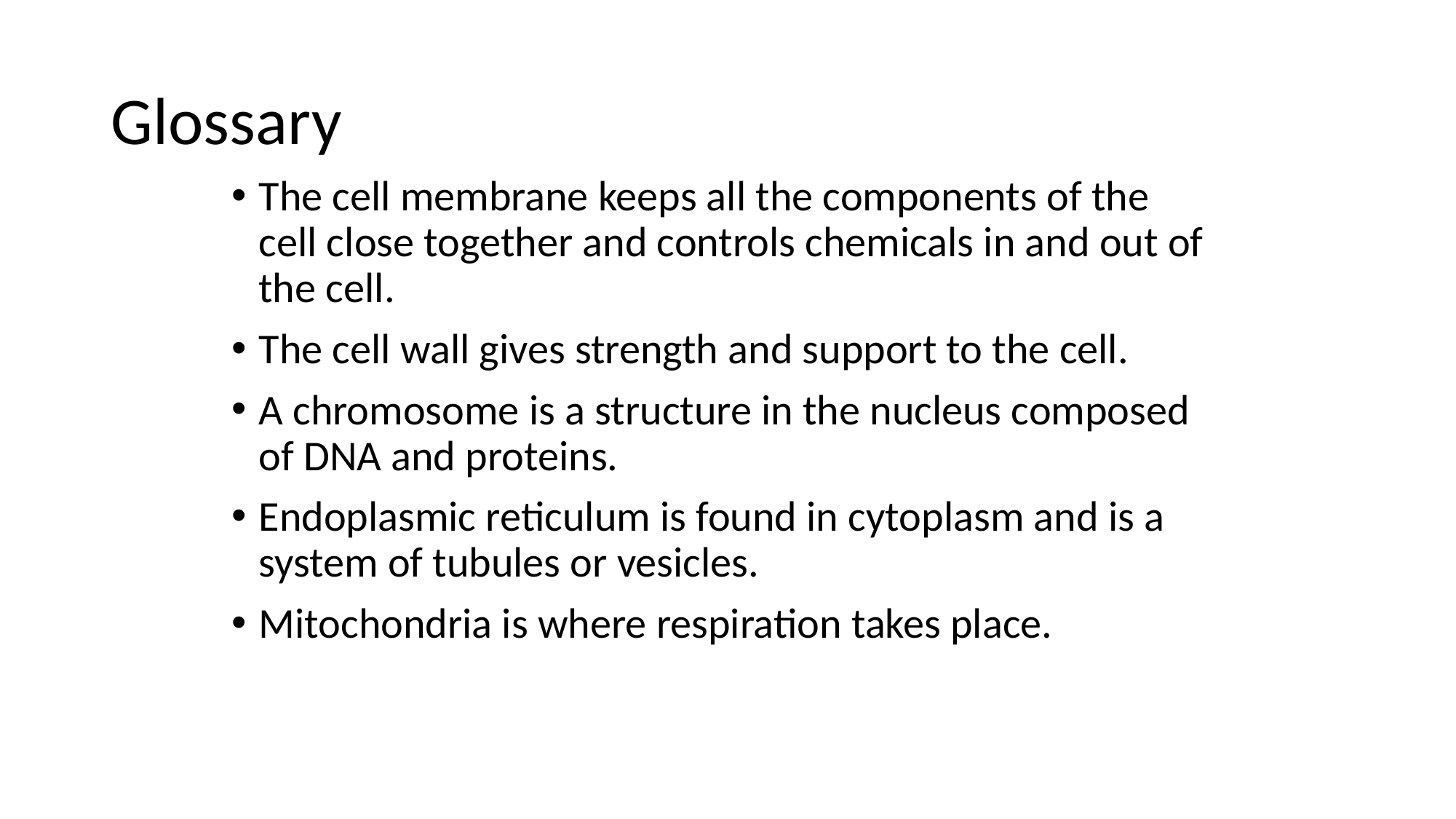

# Glossary
The cell membrane keeps all the components of the cell close together and controls chemicals in and out of the cell.
The cell wall gives strength and support to the cell.
A chromosome is a structure in the nucleus composed of DNA and proteins.
Endoplasmic reticulum is found in cytoplasm and is a system of tubules or vesicles.
Mitochondria is where respiration takes place.